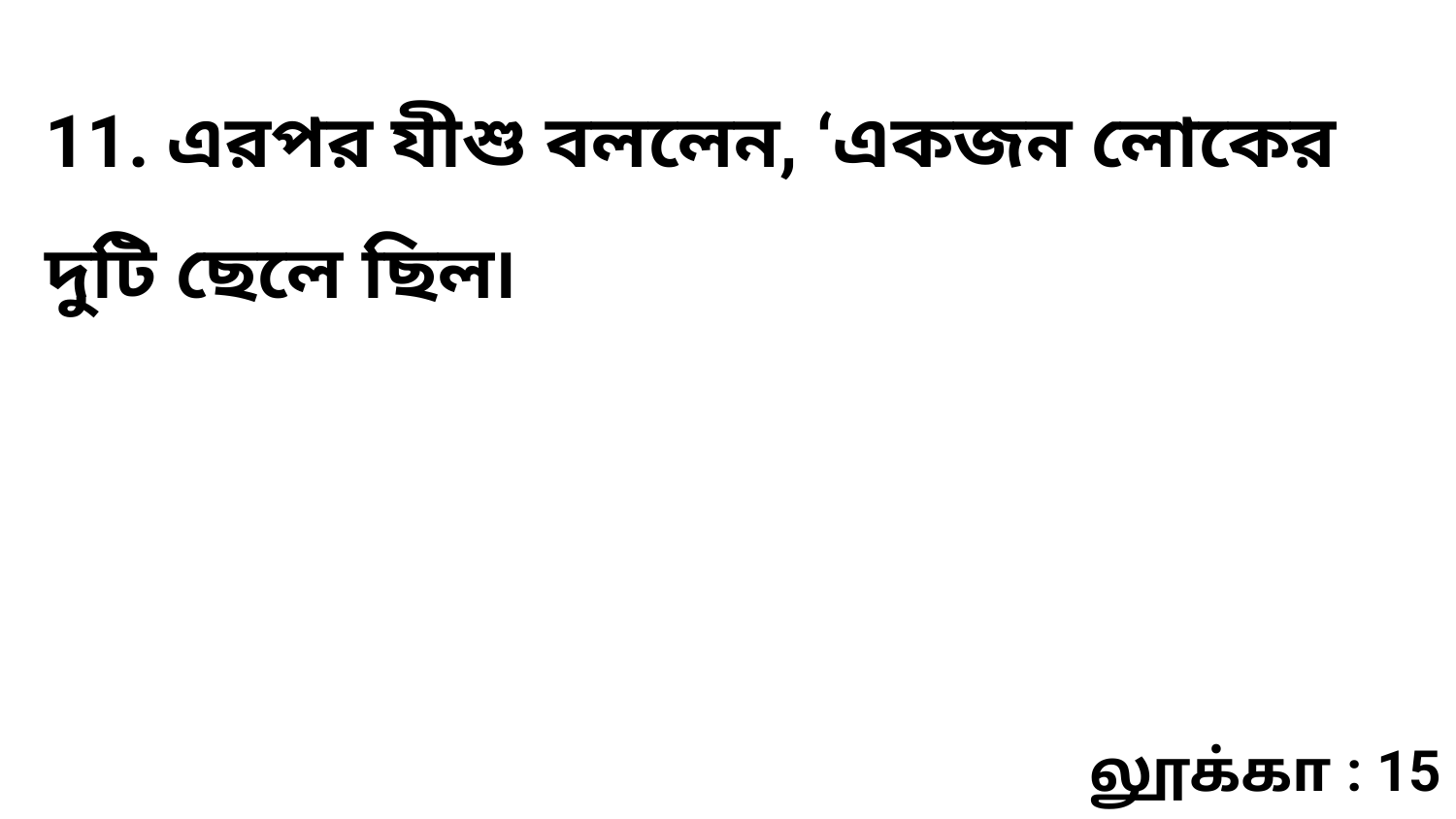

11. এরপর যীশু বললেন, ‘একজন লোকের দুটি ছেলে ছিল৷
லூக்கா : 15